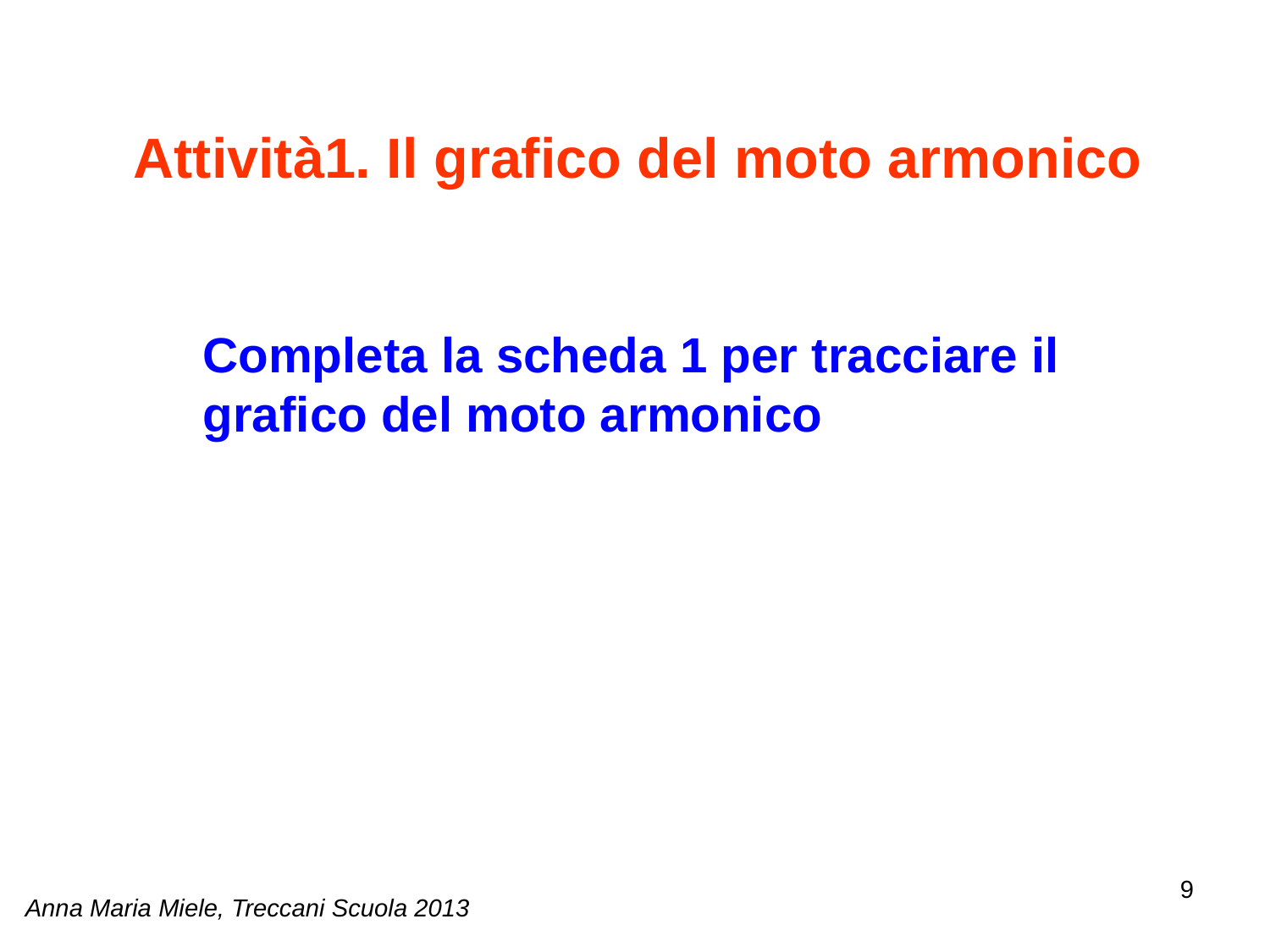

# Attività1. Il grafico del moto armonico
Completa la scheda 1 per tracciare il grafico del moto armonico
9
Anna Maria Miele, Treccani Scuola 2013